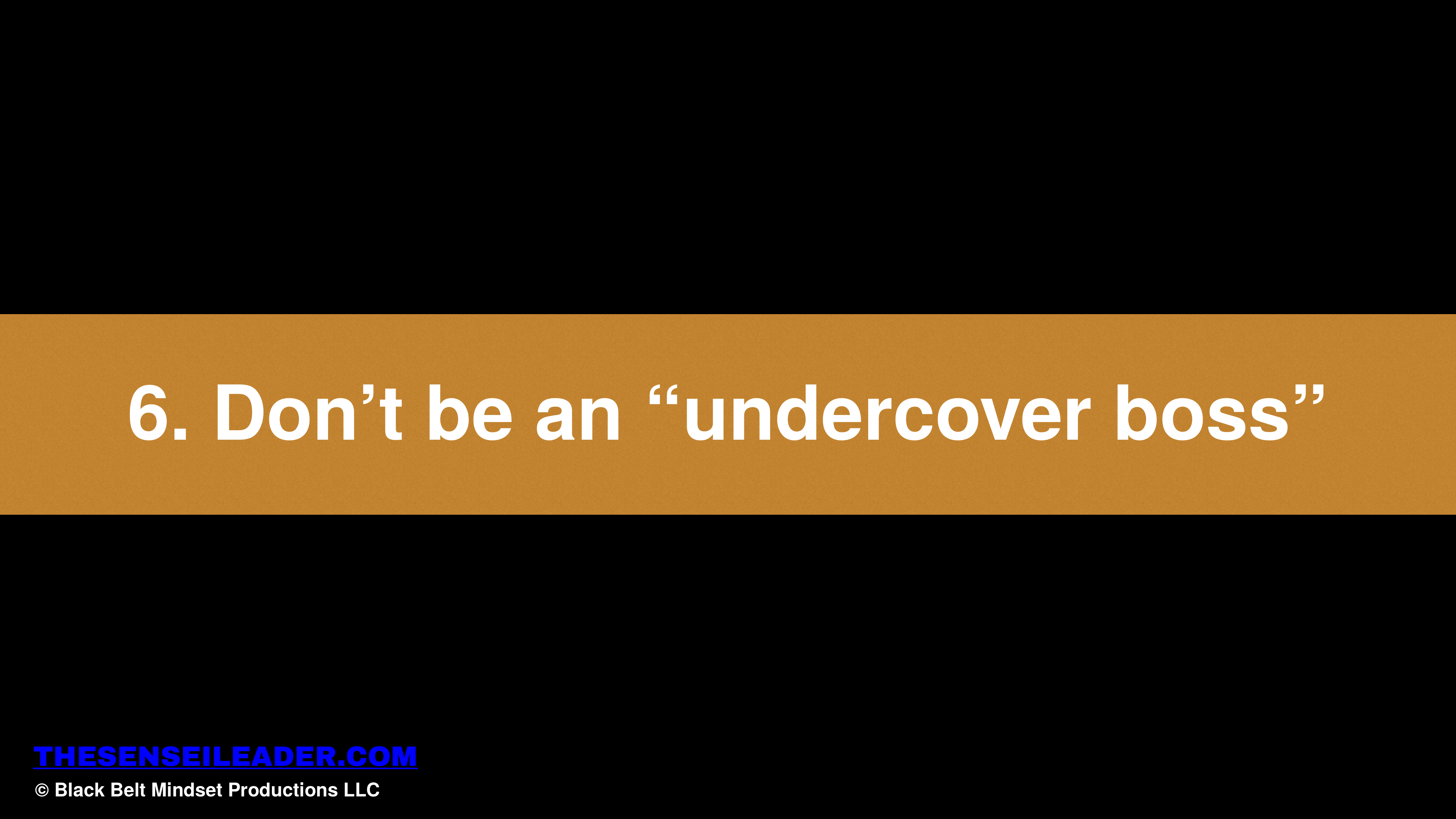

6. Don’t be an “undercover boss”
THESENSEILEADER.COM
© Black Belt Mindset Productions LLC